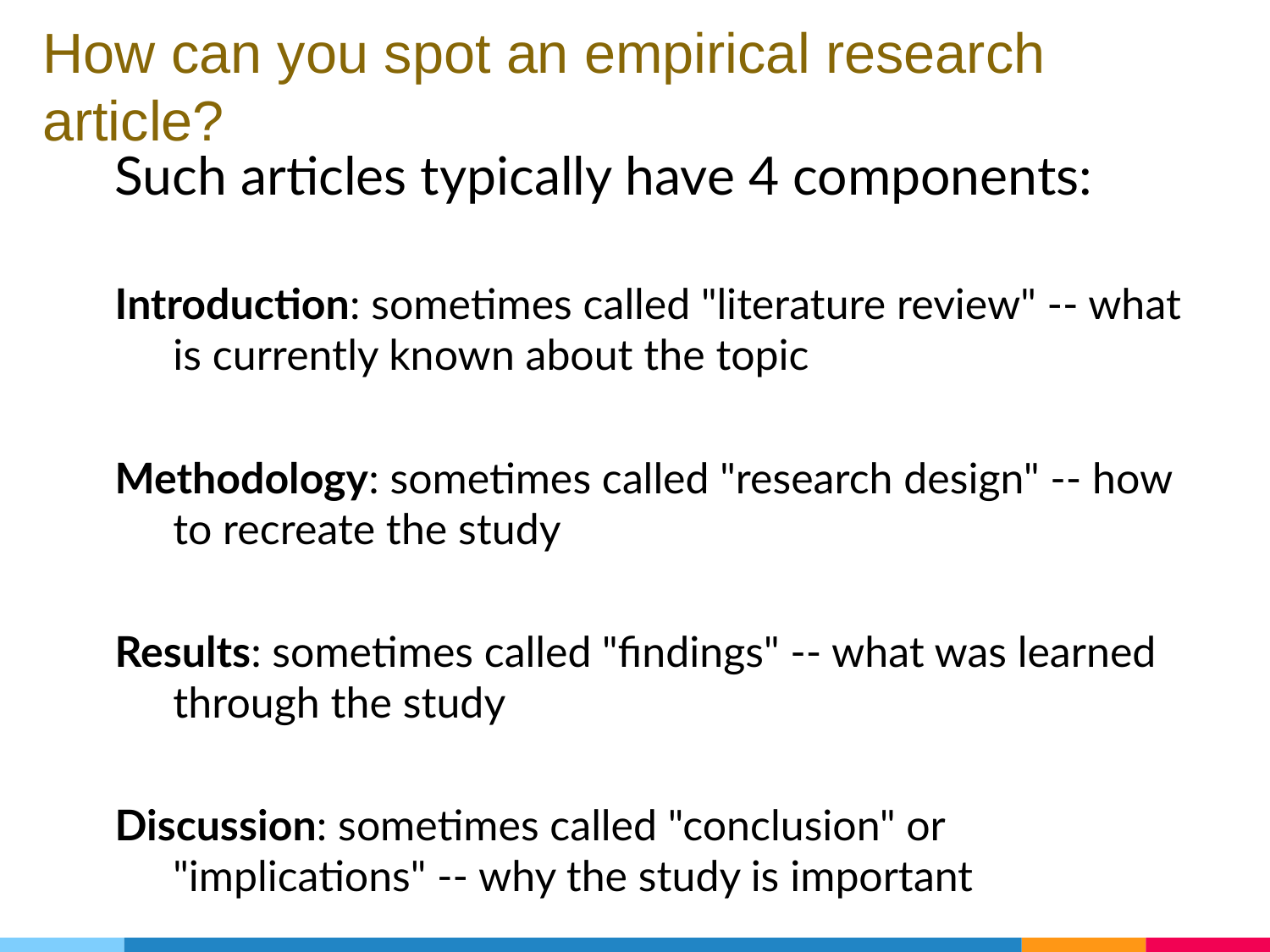

# How can you spot an empirical research article?
Such articles typically have 4 components:

Introduction: sometimes called "literature review" -- what is currently known about the topic

Methodology: sometimes called "research design" -- how to recreate the study

Results: sometimes called "findings" -- what was learned through the study

Discussion: sometimes called "conclusion" or "implications" -- why the study is important